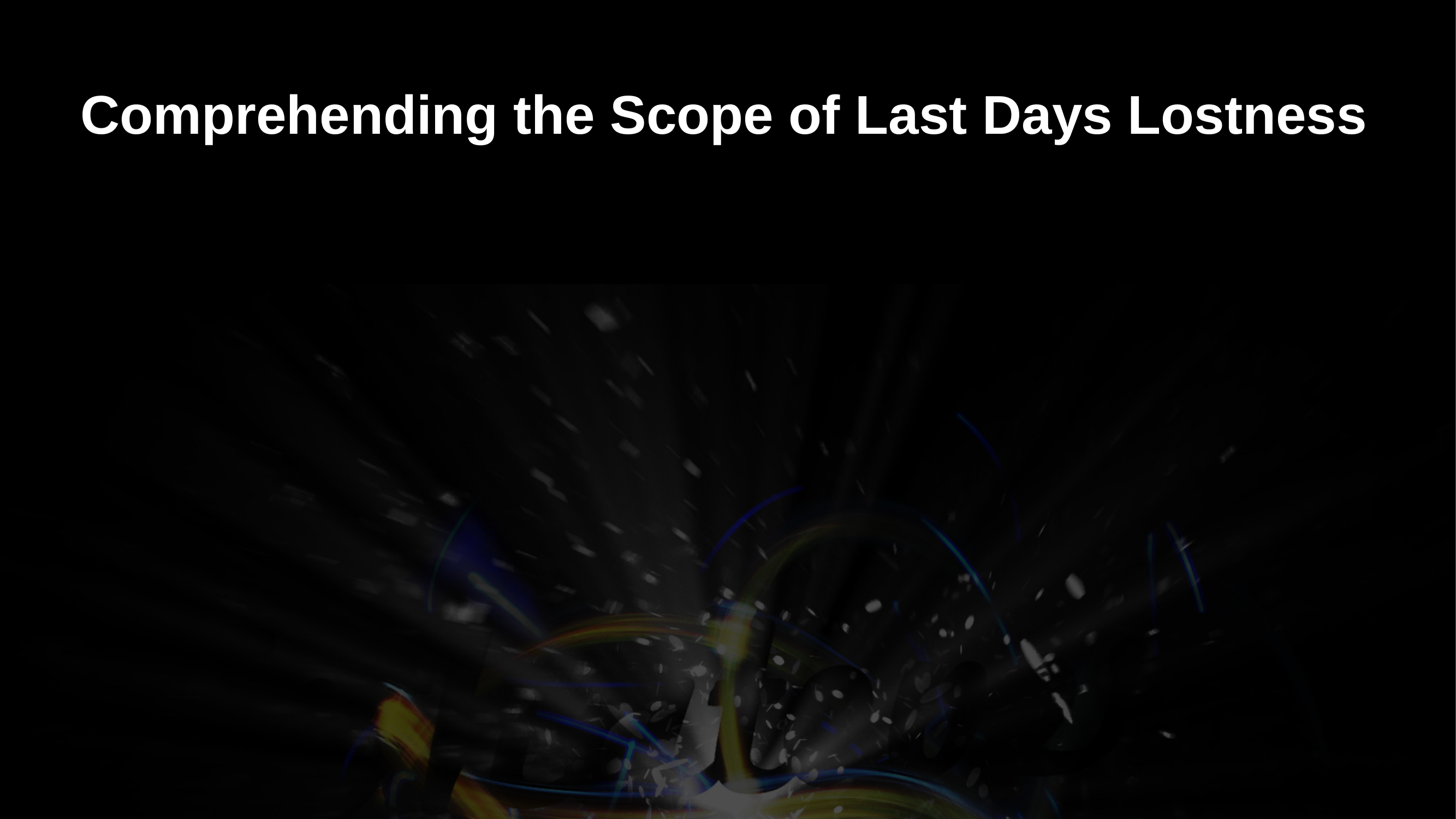

Comprehending the Scope of Last Days Lostness